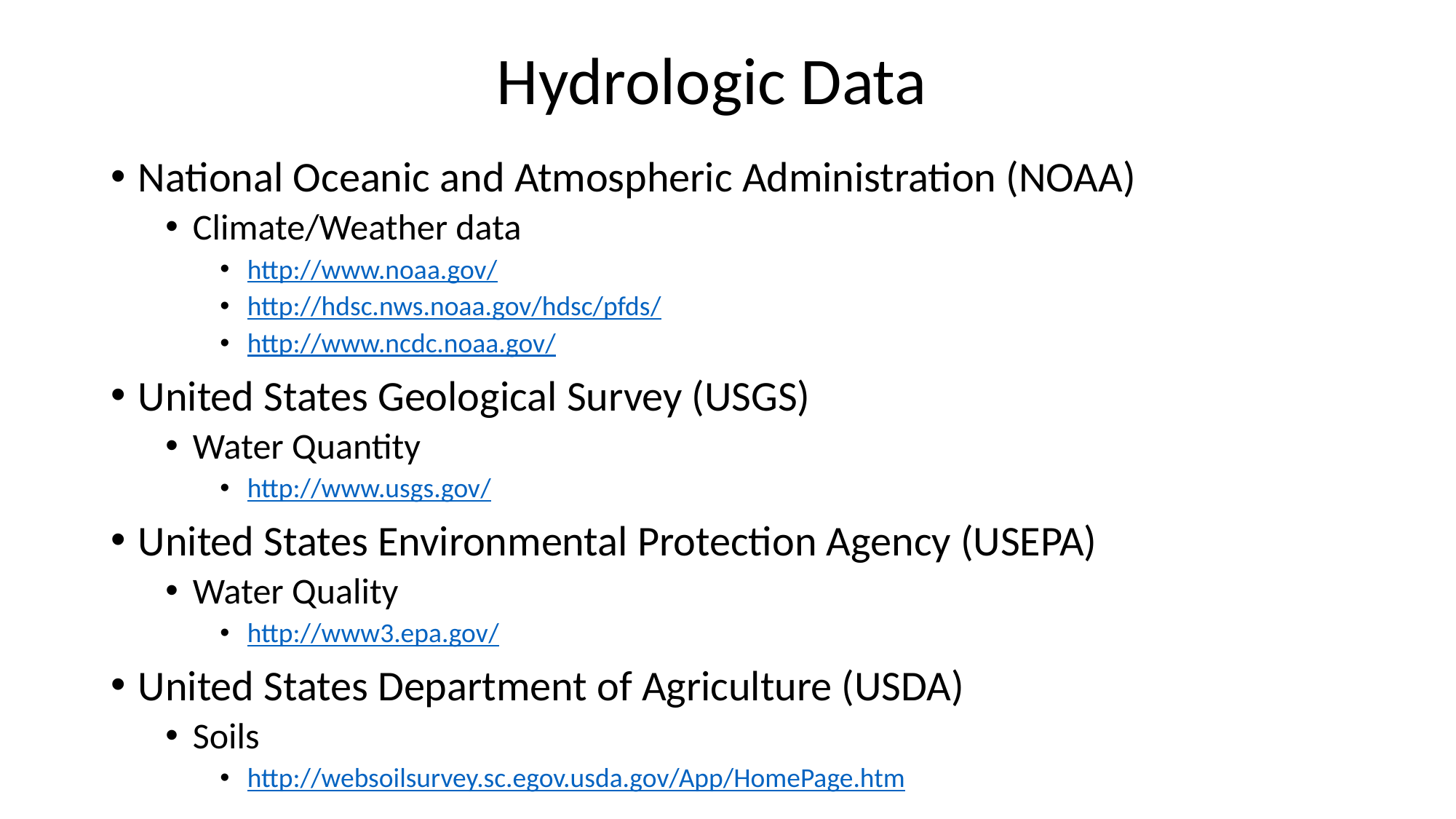

# Hydrologic Data
National Oceanic and Atmospheric Administration (NOAA)
Climate/Weather data
http://www.noaa.gov/
http://hdsc.nws.noaa.gov/hdsc/pfds/
http://www.ncdc.noaa.gov/
United States Geological Survey (USGS)
Water Quantity
http://www.usgs.gov/
United States Environmental Protection Agency (USEPA)
Water Quality
http://www3.epa.gov/
United States Department of Agriculture (USDA)
Soils
http://websoilsurvey.sc.egov.usda.gov/App/HomePage.htm